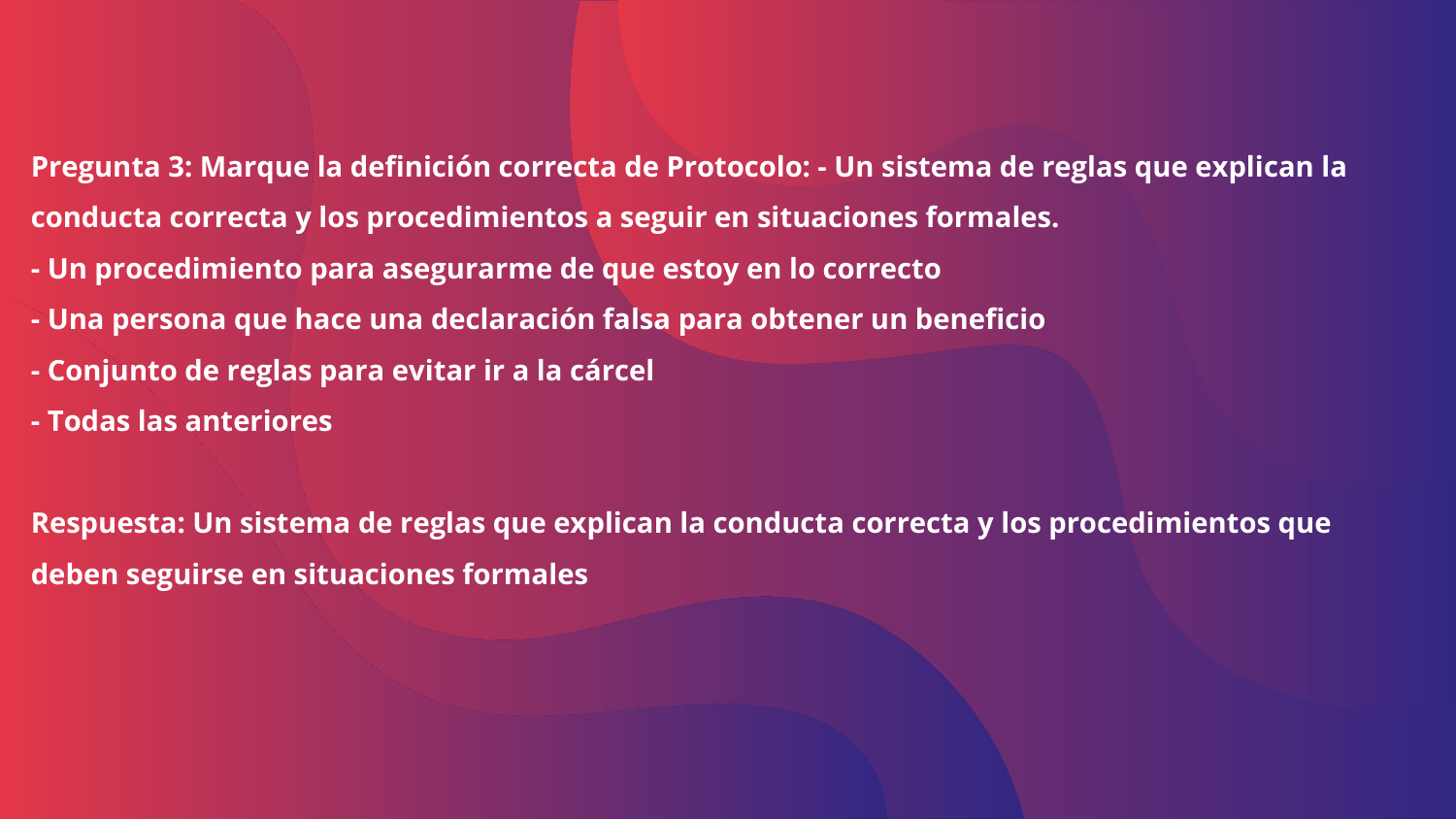

# Pregunta 3: Marque la definición correcta de Protocolo: - Un sistema de reglas que explican la conducta correcta y los procedimientos a seguir en situaciones formales. - Un procedimiento para asegurarme de que estoy en lo correcto - Una persona que hace una declaración falsa para obtener un beneficio - Conjunto de reglas para evitar ir a la cárcel - Todas las anteriores Respuesta: Un sistema de reglas que explican la conducta correcta y los procedimientos que deben seguirse en situaciones formales